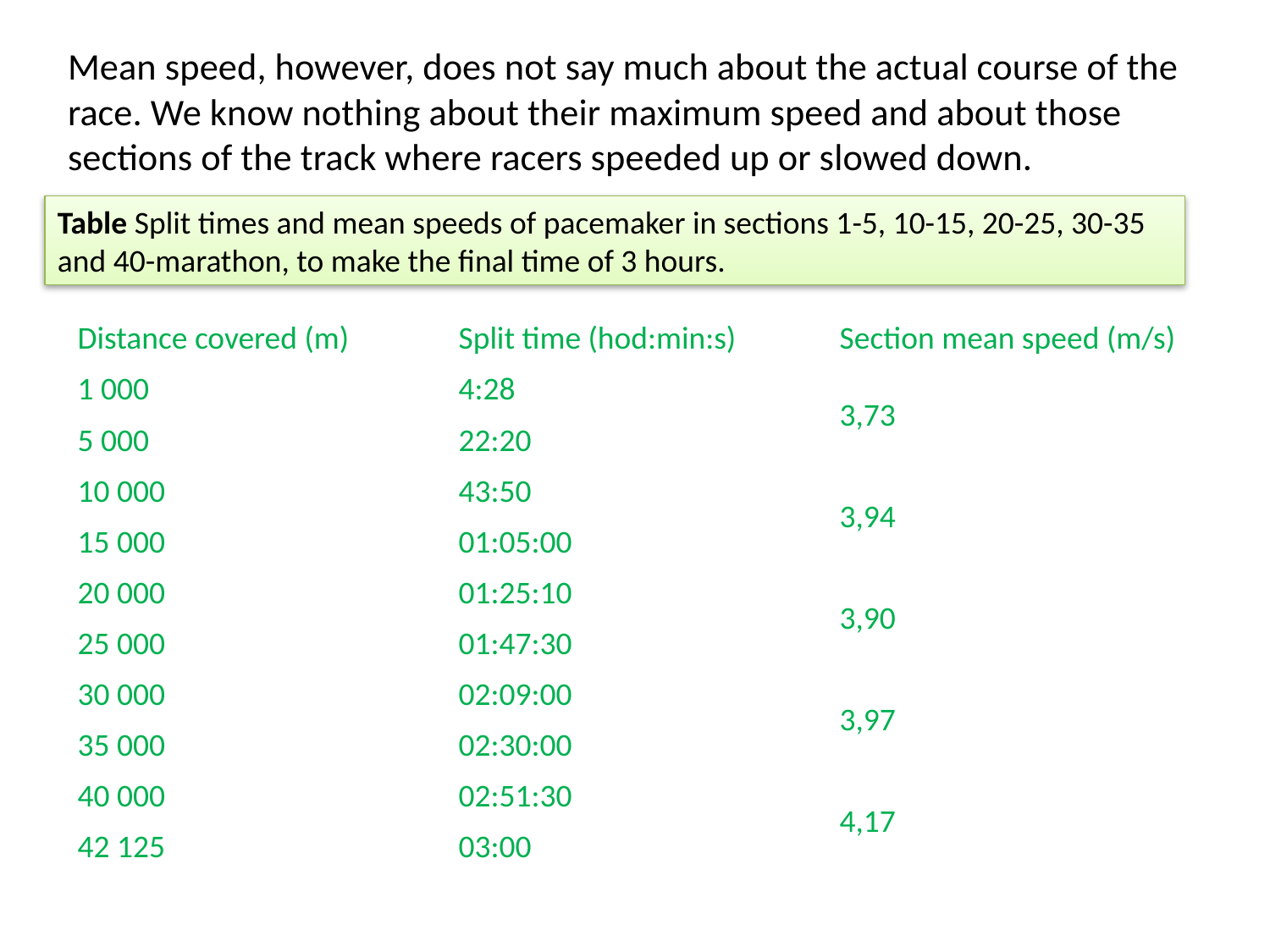

Mean speed, however, does not say much about the actual course of the race. We know nothing about their maximum speed and about those sections of the track where racers speeded up or slowed down.
Table Split times and mean speeds of pacemaker in sections 1-5, 10-15, 20-25, 30-35 and 40-marathon, to make the final time of 3 hours.
| Distance covered (m) | Split time (hod:min:s) | Section mean speed (m/s) |
| --- | --- | --- |
| 1 000 | 4:28 | 3,73 |
| 5 000 | 22:20 |  |
| 10 000 | 43:50 | 3,94 |
| 15 000 | 01:05:00 |  |
| 20 000 | 01:25:10 | 3,90 |
| 25 000 | 01:47:30 |  |
| 30 000 | 02:09:00 | 3,97 |
| 35 000 | 02:30:00 |  |
| 40 000 | 02:51:30 | 4,17 |
| 42 125 | 03:00 |  |